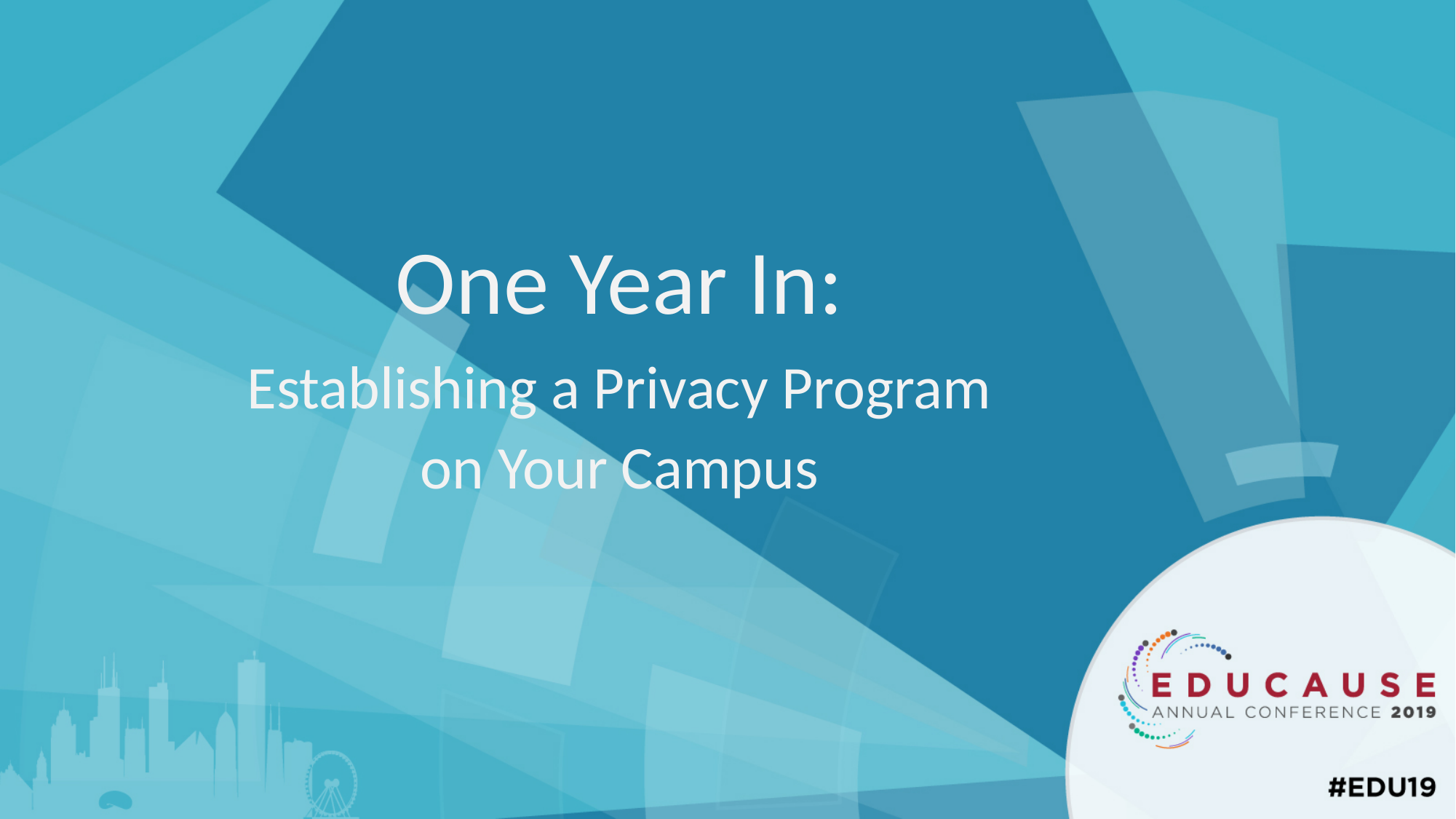

# One Year In:
Establishing a Privacy Program
on Your Campus